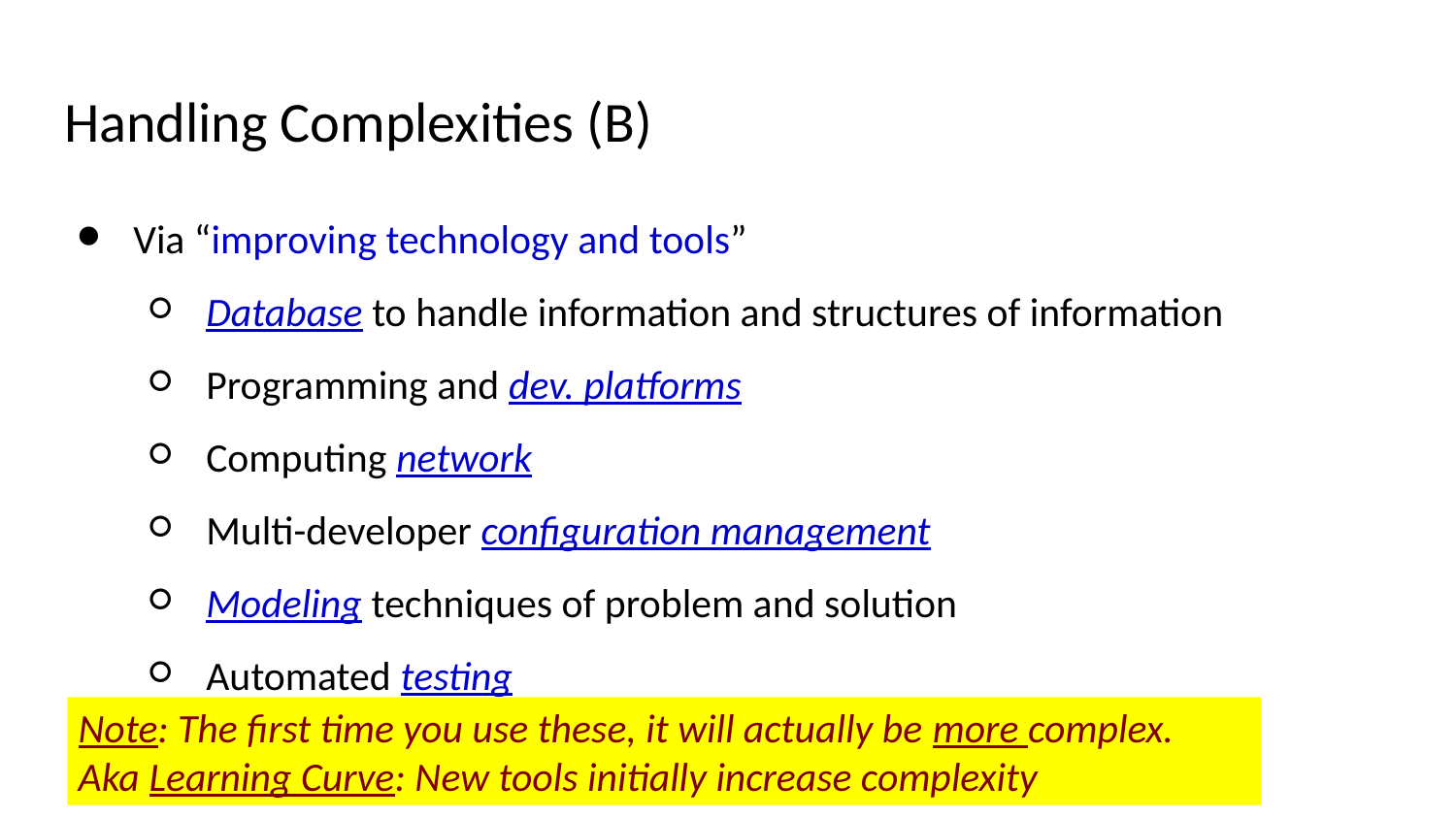

# Handling Complexities (B)
Via “improving technology and tools”
Database to handle information and structures of information
Programming and dev. platforms
Computing network
Multi-developer configuration management
Modeling techniques of problem and solution
Automated testing
Note: The first time you use these, it will actually be more complex.
Aka Learning Curve: New tools initially increase complexity